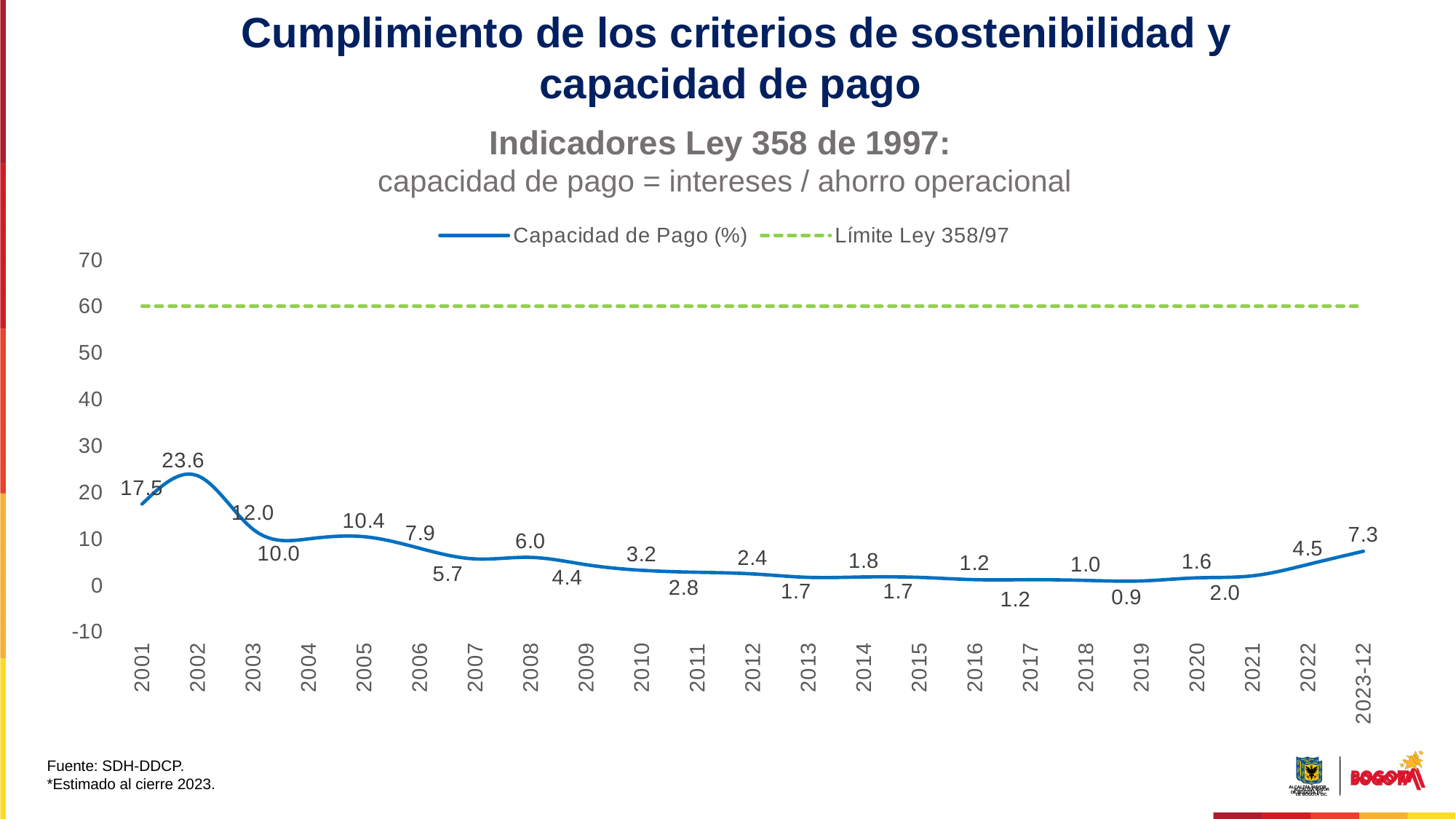

Cumplimiento de los criterios de sostenibilidad y capacidad de pago
Indicadores Ley 358 de 1997:
capacidad de pago = intereses / ahorro operacional

### Chart

| Category | Capacidad de Pago (%) | Límite Ley 358/97 |
|---|---|---|
| 2001 | 17.46350279115069 | 60.0 |
| 2002 | 23.564650737068455 | 60.0 |
| 2003 | 12.030508262204597 | 60.0 |
| 2004 | 9.967292856789992 | 60.0 |
| 2005 | 10.43621191221263 | 60.0 |
| 2006 | 7.940349731769798 | 60.0 |
| 2007 | 5.660080023395126 | 60.0 |
| 2008 | 5.987054816101177 | 60.0 |
| 2009 | 4.415210595285253 | 60.0 |
| 2010 | 3.2137964703976616 | 60.0 |
| 2011 | 2.784158622994136 | 60.0 |
| 2012 | 2.43161396746543 | 60.0 |
| 2013 | 1.695115526949541 | 60.0 |
| 2014 | 1.7736581325657892 | 60.0 |
| 2015 | 1.6885836448513472 | 60.0 |
| 2016 | 1.200789512431453 | 60.0 |
| 2017 | 1.182194465051107 | 60.0 |
| 2018 | 1.0383914876493683 | 60.0 |
| 2019 | 0.9183776713836513 | 60.0 |
| 2020 | 1.5864484870607296 | 60.0 |
| 2021 | 2.0167356696219874 | 60.0 |
| 2022 | 4.46 | 60.0 |
| 2023-12 | 7.31 | 60.0 |
Fuente: SDH-DDCP.
*Estimado al cierre 2023.